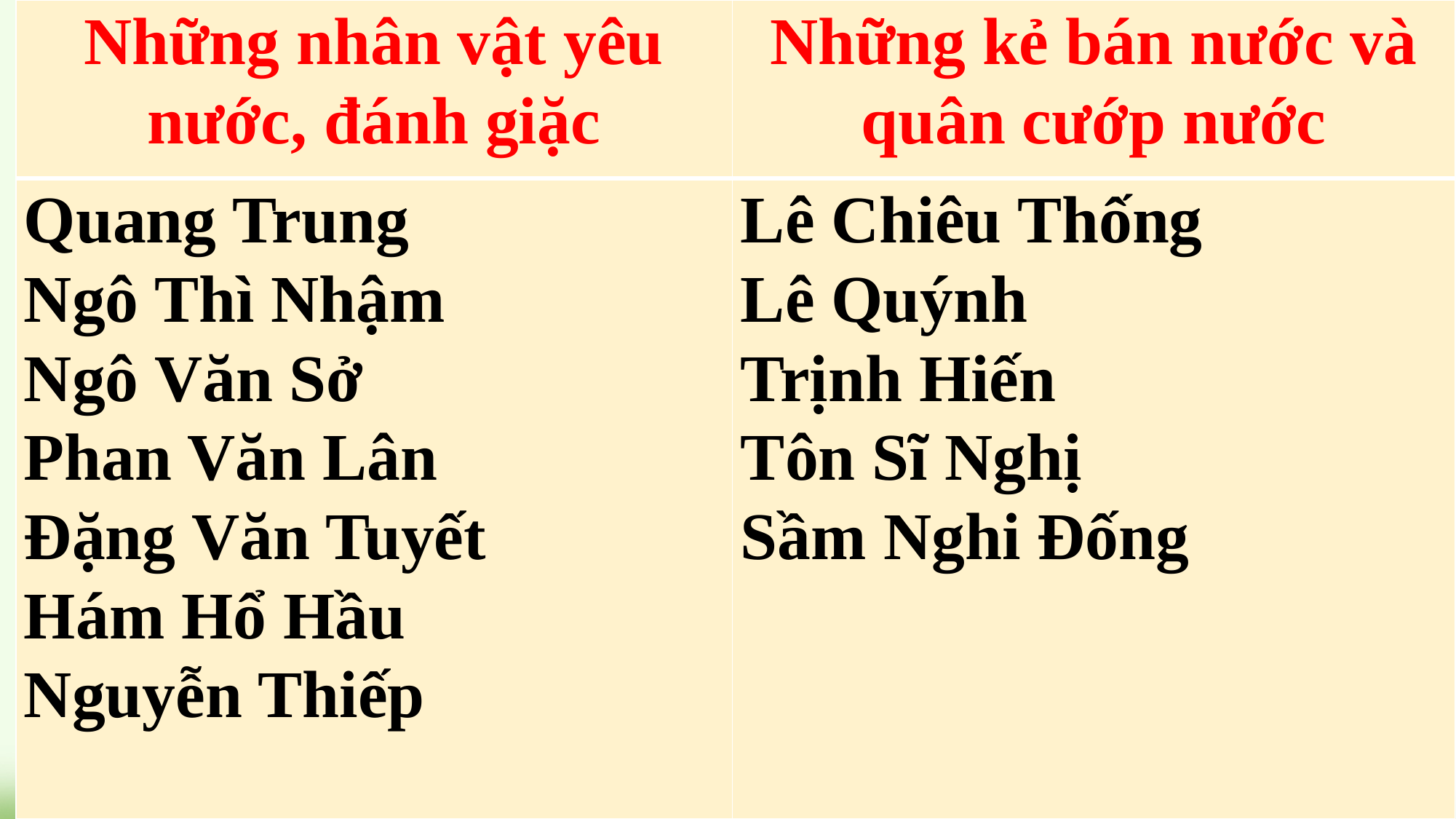

| Những nhân vật yêu nước, đánh giặc | Những kẻ bán nước và quân cướp nước |
| --- | --- |
| Quang Trung Ngô Thì Nhậm Ngô Văn Sở Phan Văn Lân Đặng Văn Tuyết Hám Hổ Hầu Nguyễn Thiếp | Lê Chiêu Thống Lê Quýnh Trịnh Hiến Tôn Sĩ Nghị Sầm Nghi Đống |